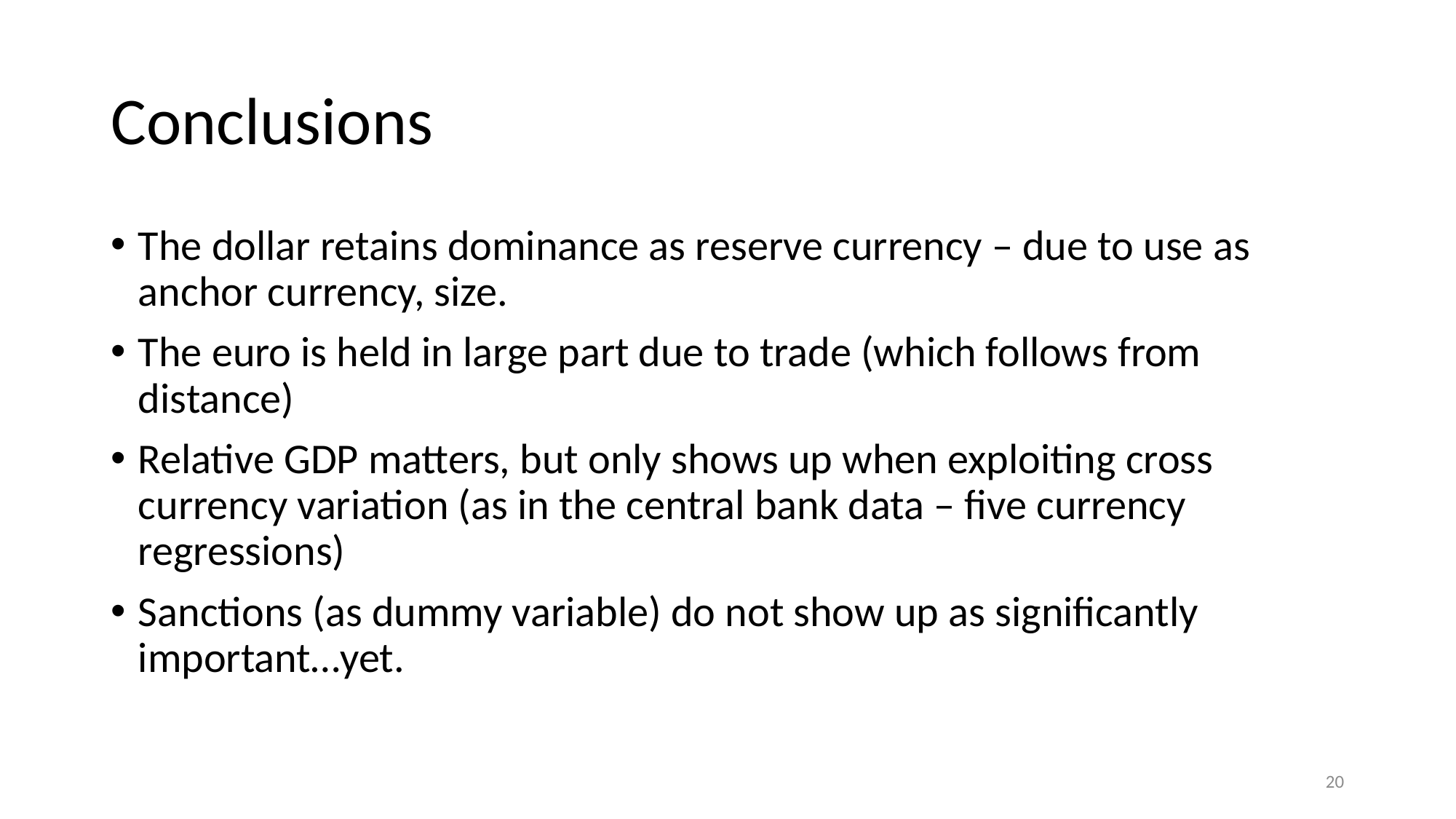

# Conclusions
The dollar retains dominance as reserve currency – due to use as anchor currency, size.
The euro is held in large part due to trade (which follows from distance)
Relative GDP matters, but only shows up when exploiting cross currency variation (as in the central bank data – five currency regressions)
Sanctions (as dummy variable) do not show up as significantly important…yet.

20